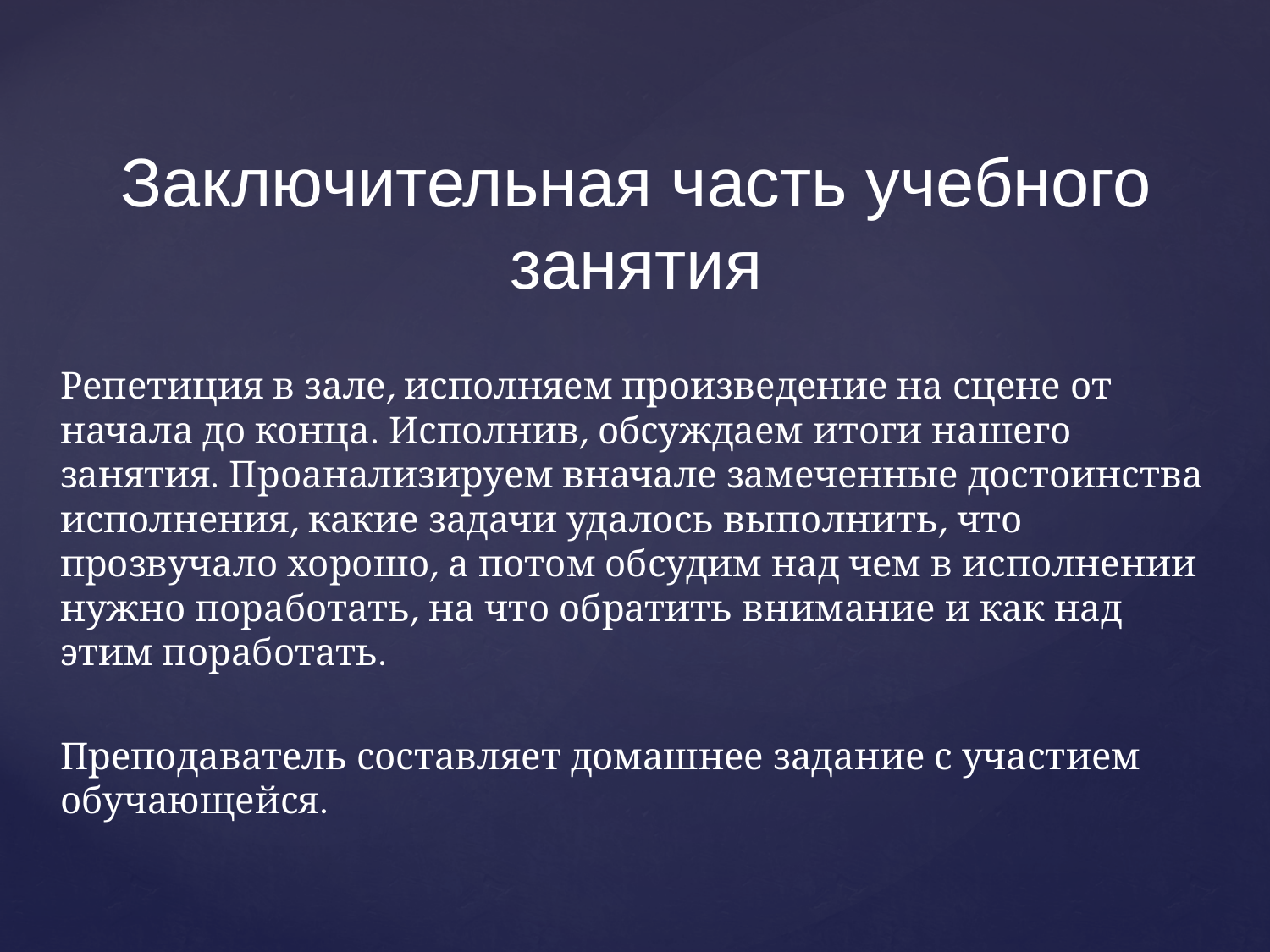

Заключительная часть учебного занятия

Репетиция в зале, исполняем произведение на сцене от начала до конца. Исполнив, обсуждаем итоги нашего занятия. Проанализируем вначале замеченные достоинства исполнения, какие задачи удалось выполнить, что прозвучало хорошо, а потом обсудим над чем в исполнении нужно поработать, на что обратить внимание и как над этим поработать.

Преподаватель составляет домашнее задание с участием обучающейся.